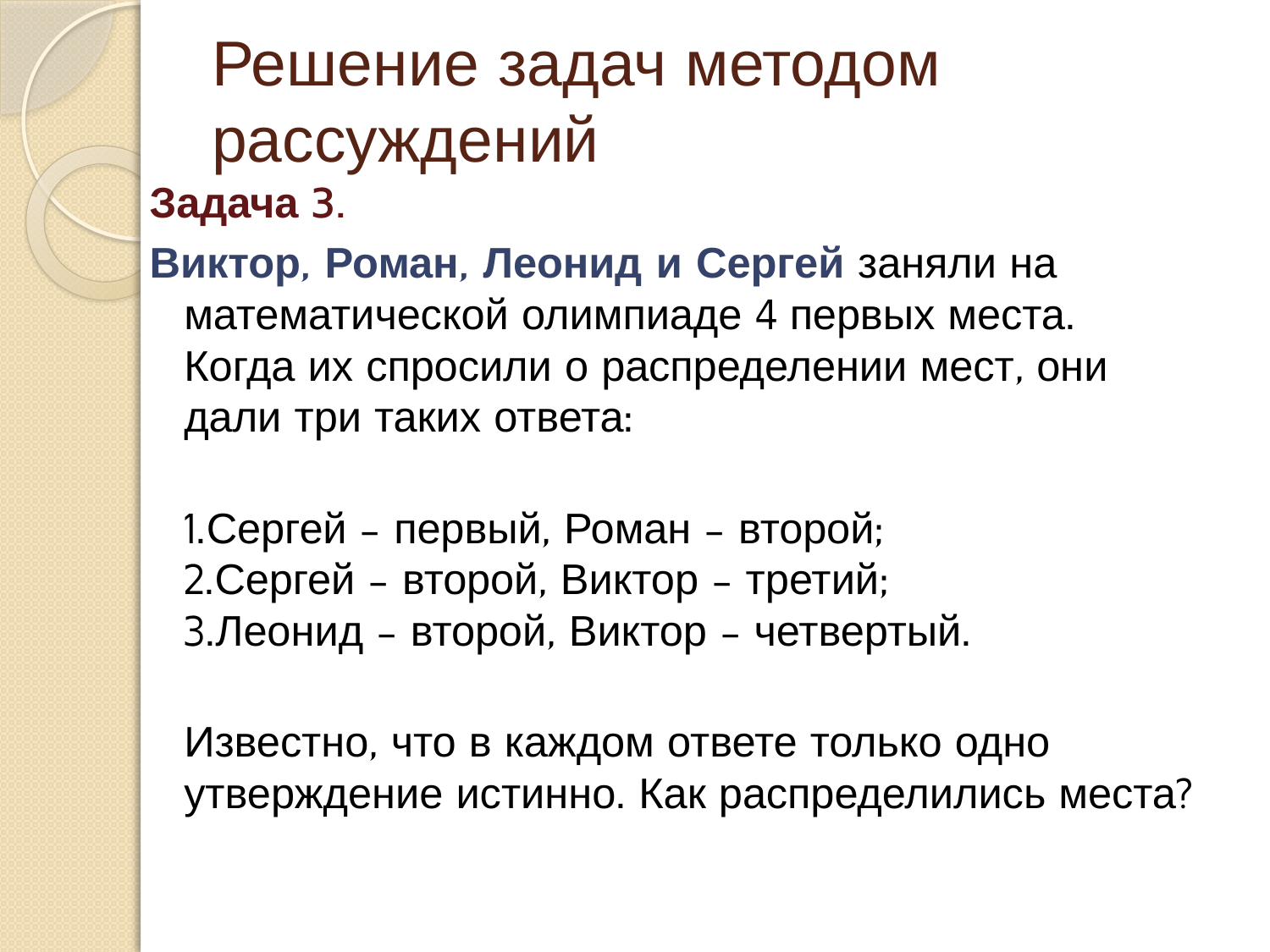

# Решение задач методом рассуждений
Задача 3.
Виктор, Роман, Леонид и Сергей заняли на математической олимпиаде 4 первых места. Когда их спросили о распределении мест, они дали три таких ответа:
1.Сергей – первый, Роман – второй;
2.Сергей – второй, Виктор – третий;
3.Леонид – второй, Виктор – четвертый.
Известно, что в каждом ответе только одно утверждение истинно. Как распределились места?